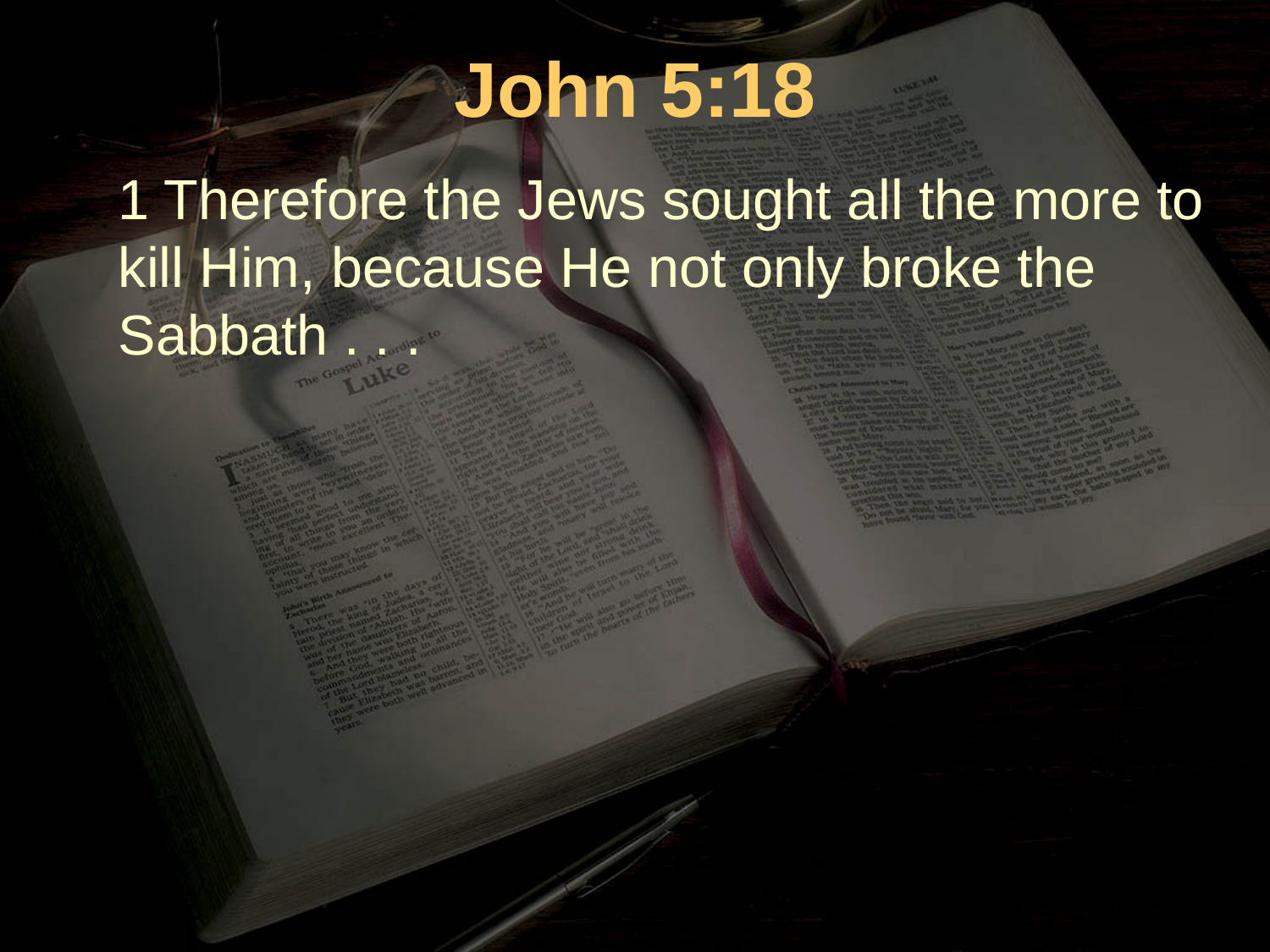

John 5:18
1 Therefore the Jews sought all the more to kill Him, because He not only broke the Sabbath . . .